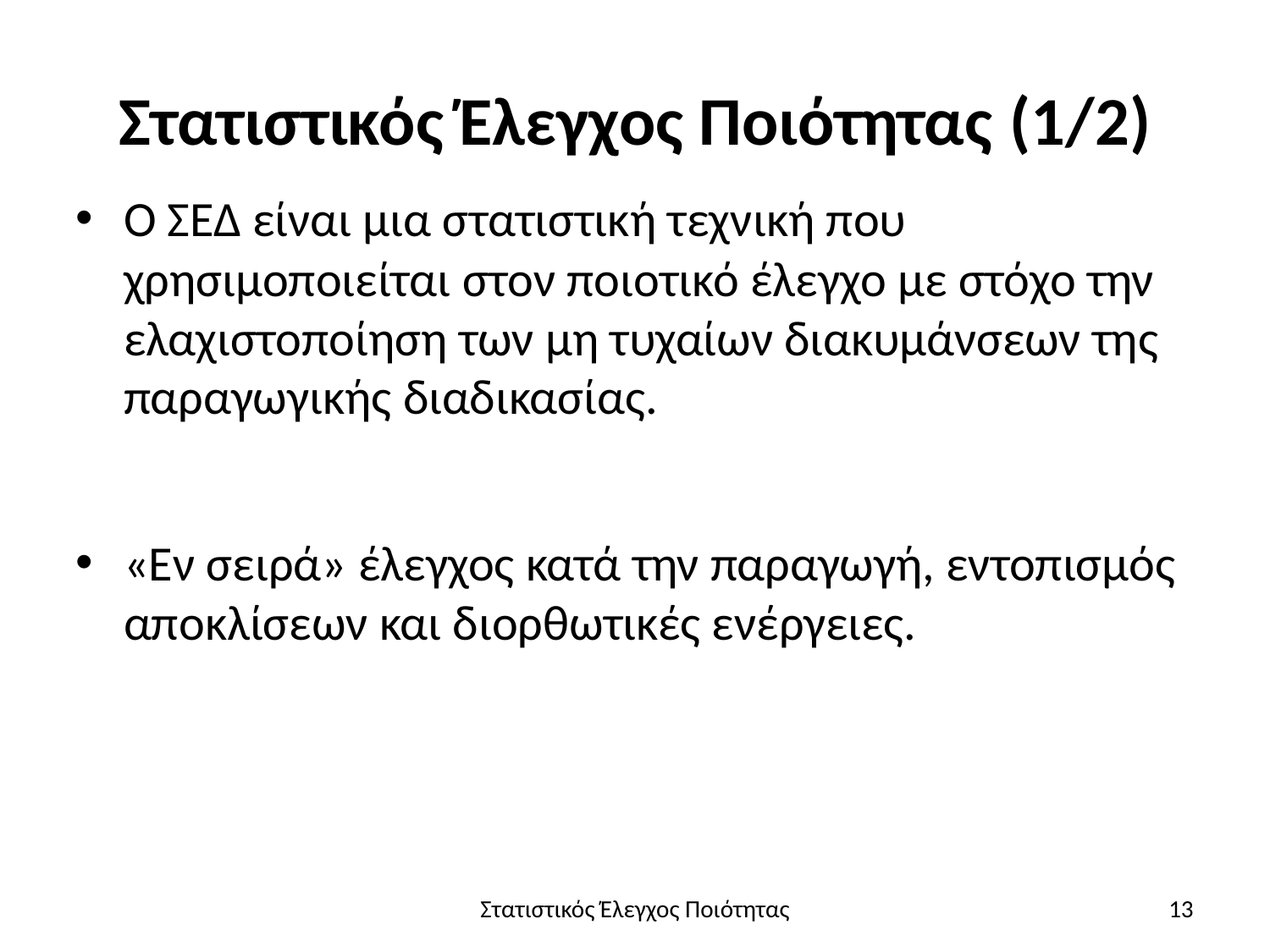

Στατιστικός Έλεγχος Ποιότητας (1/2)
Ο ΣΕΔ είναι μια στατιστική τεχνική που χρησιμοποιείται στον ποιοτικό έλεγχο με στόχο την ελαχιστοποίηση των μη τυχαίων διακυμάνσεων της παραγωγικής διαδικασίας.

«Εν σειρά» έλεγχος κατά την παραγωγή, εντοπισμός αποκλίσεων και διορθωτικές ενέργειες.
Στατιστικός Έλεγχος Ποιότητας
13